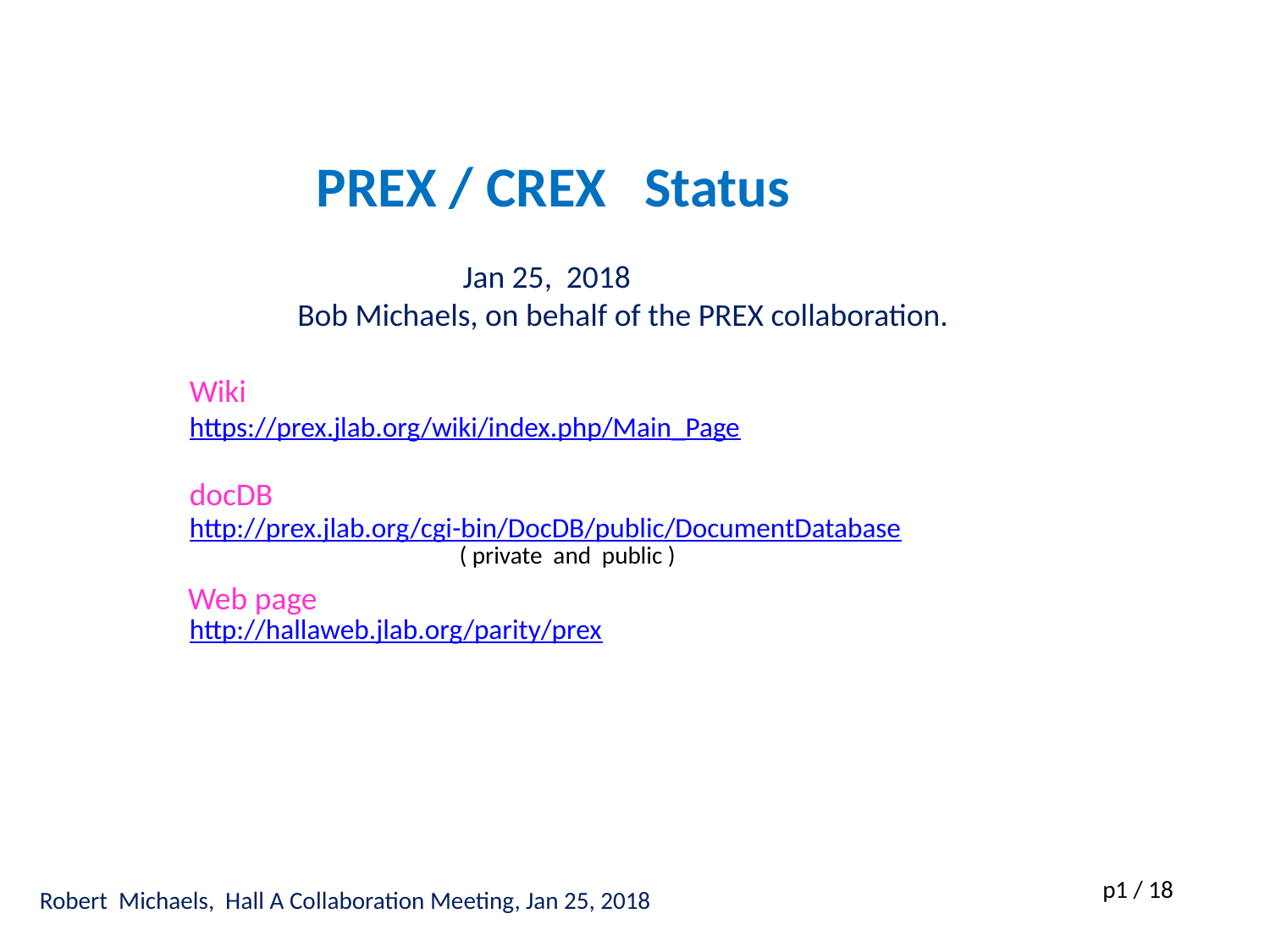

PREX / CREX   Status

                                      Jan 25,  2018
               Bob Michaels, on behalf of the PREX collaboration.

Wiki
https://prex.jlab.org/wiki/index.php/Main_Page

http://prex.jlab.org/cgi-bin/DocDB/public/DocumentDatabase

http://hallaweb.jlab.org/parity/prex

docDB
( private  and  public )
Web page
p1 / 18
Robert  Michaels,  Hall A Collaboration Meeting, Jan 25, 2018